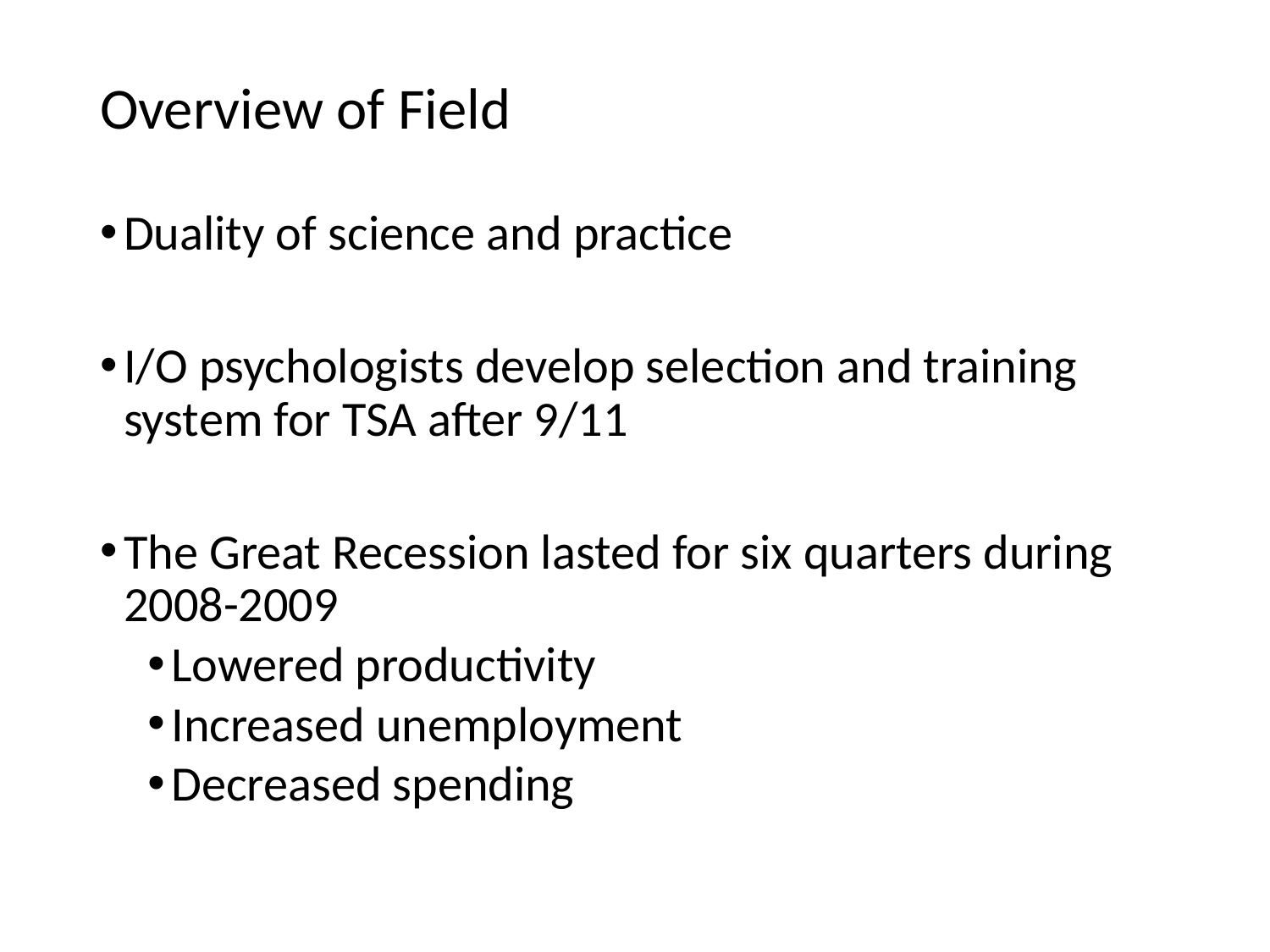

# Overview of Field
Duality of science and practice

I/O psychologists develop selection and training system for TSA after 9/11

The Great Recession lasted for six quarters during 2008-2009
Lowered productivity
Increased unemployment
Decreased spending

13